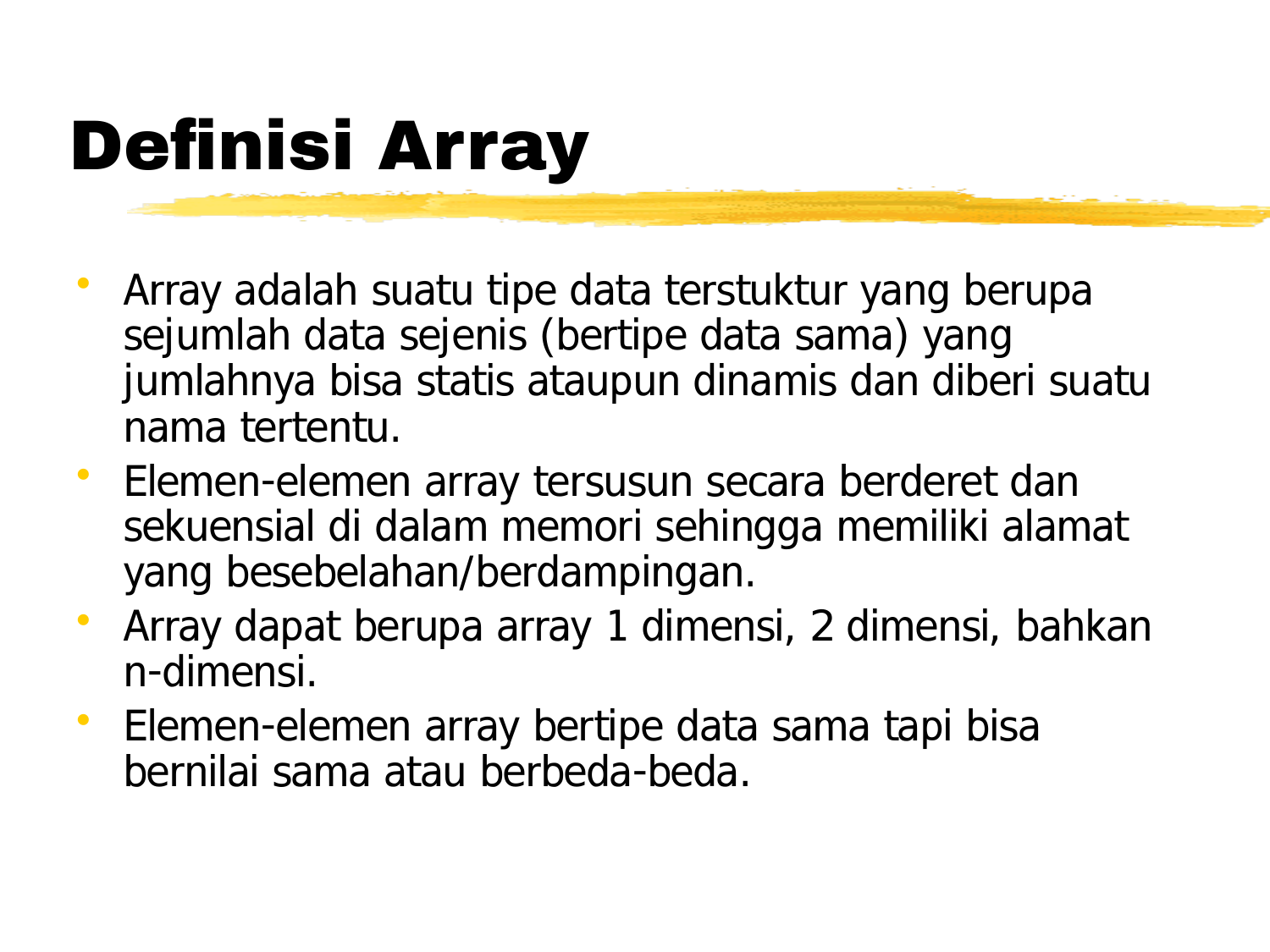

# Definisi Array
Array adalah suatu tipe data terstuktur yang berupa sejumlah data sejenis (bertipe data sama) yang jumlahnya bisa statis ataupun dinamis dan diberi suatu nama tertentu.
Elemen-elemen array tersusun secara berderet dan sekuensial di dalam memori sehingga memiliki alamat yang besebelahan/berdampingan.
Array dapat berupa array 1 dimensi, 2 dimensi, bahkan n-dimensi.
Elemen-elemen array bertipe data sama tapi bisa bernilai sama atau berbeda-beda.